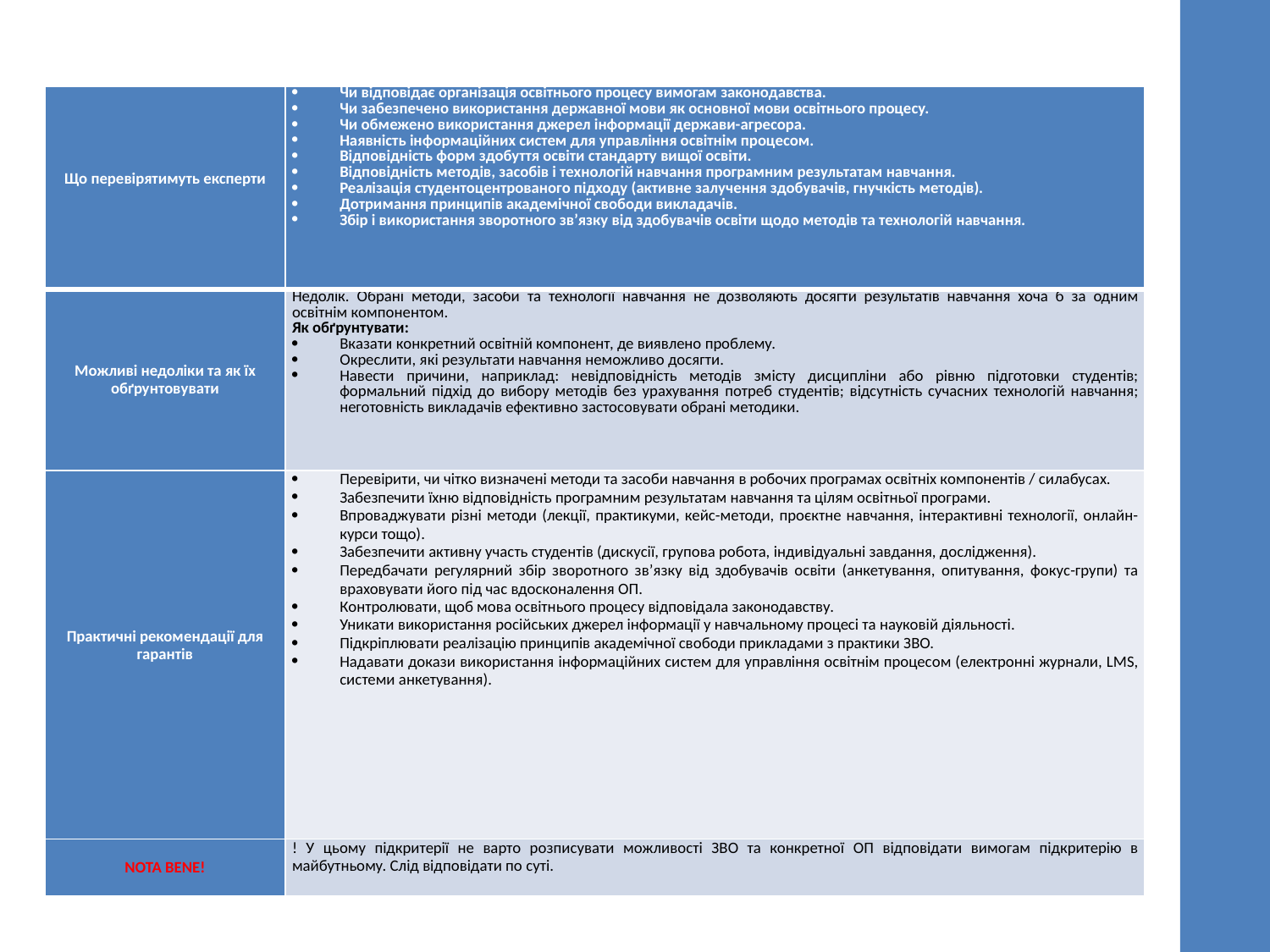

| Що перевірятимуть експерти | Чи відповідає організація освітнього процесу вимогам законодавства. Чи забезпечено використання державної мови як основної мови освітнього процесу. Чи обмежено використання джерел інформації держави-агресора. Наявність інформаційних систем для управління освітнім процесом. Відповідність форм здобуття освіти стандарту вищої освіти. Відповідність методів, засобів і технологій навчання програмним результатам навчання. Реалізація студентоцентрованого підходу (активне залучення здобувачів, гнучкість методів). Дотримання принципів академічної свободи викладачів. Збір і використання зворотного зв’язку від здобувачів освіти щодо методів та технологій навчання. |
| --- | --- |
| Можливі недоліки та як їх обґрунтовувати | Недолік. Обрані методи, засоби та технології навчання не дозволяють досягти результатів навчання хоча б за одним освітнім компонентом. Як обґрунтувати: Вказати конкретний освітній компонент, де виявлено проблему. Окреслити, які результати навчання неможливо досягти. Навести причини, наприклад: невідповідність методів змісту дисципліни або рівню підготовки студентів; формальний підхід до вибору методів без урахування потреб студентів; відсутність сучасних технологій навчання; неготовність викладачів ефективно застосовувати обрані методики. |
| Практичні рекомендації для гарантів | Перевірити, чи чітко визначені методи та засоби навчання в робочих програмах освітніх компонентів / силабусах. Забезпечити їхню відповідність програмним результатам навчання та цілям освітньої програми. Впроваджувати різні методи (лекції, практикуми, кейс-методи, проєктне навчання, інтерактивні технології, онлайн-курси тощо). Забезпечити активну участь студентів (дискусії, групова робота, індивідуальні завдання, дослідження). Передбачати регулярний збір зворотного зв’язку від здобувачів освіти (анкетування, опитування, фокус-групи) та враховувати його під час вдосконалення ОП. Контролювати, щоб мова освітнього процесу відповідала законодавству. Уникати використання російських джерел інформації у навчальному процесі та науковій діяльності. Підкріплювати реалізацію принципів академічної свободи прикладами з практики ЗВО. Надавати докази використання інформаційних систем для управління освітнім процесом (електронні журнали, LMS, системи анкетування). |
| NOTA BENE! | ! У цьому підкритерії не варто розписувати можливості ЗВО та конкретної ОП відповідати вимогам підкритерію в майбутньому. Слід відповідати по суті. |